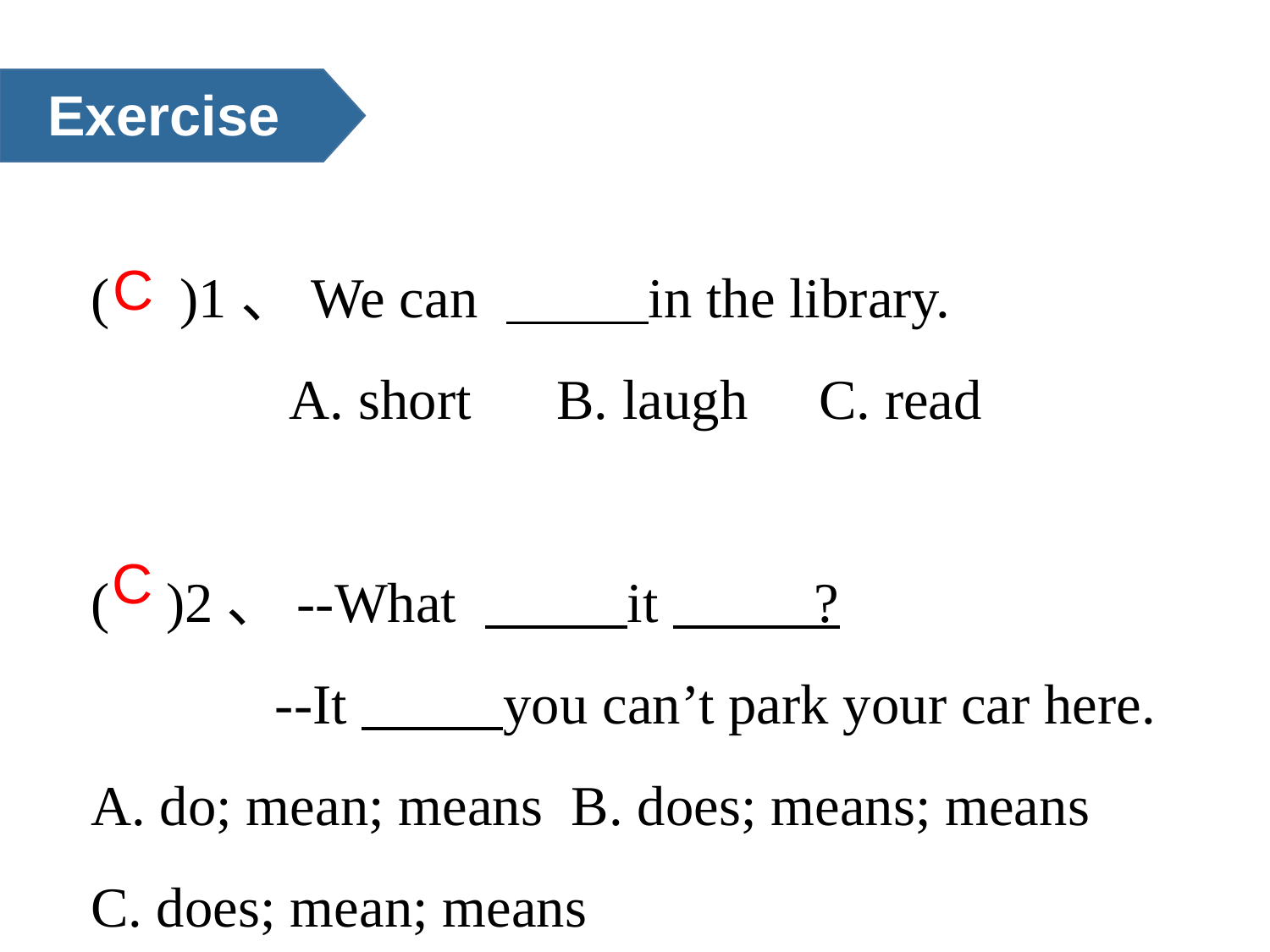

Exercise
(     )1、We can            in the library.
              A. short      B. laugh     C. read

(    )2、--What            it           ?
             --It           you can’t park your car here.
A. do; mean; means  B. does; means; means
C. does; mean; means
C
C